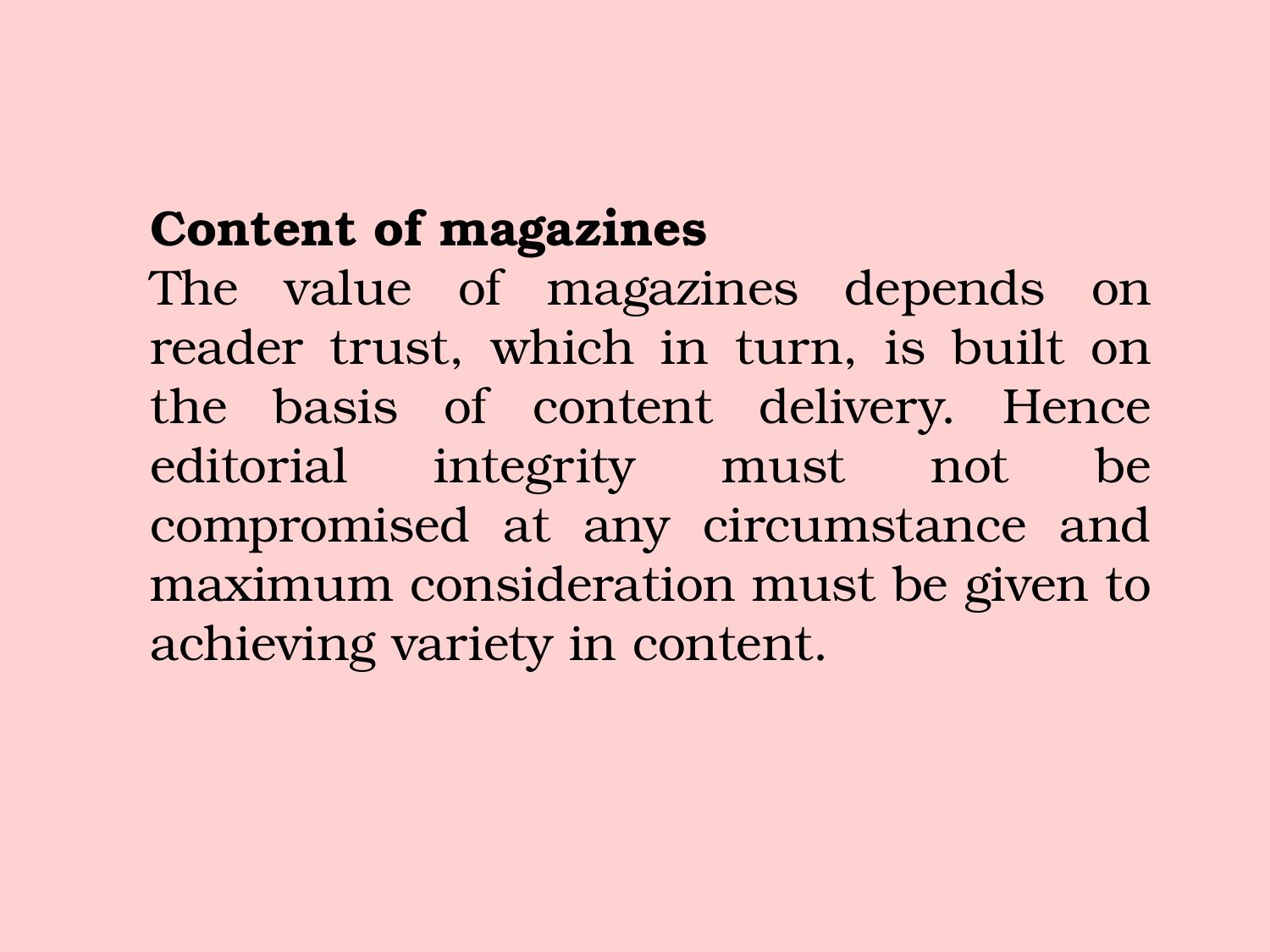

Content of magazines
The value of magazines depends on reader trust, which in turn, is built on the basis of content delivery. Hence editorial integrity must not be compromised at any circumstance and maximum consideration must be given to achieving variety in content.